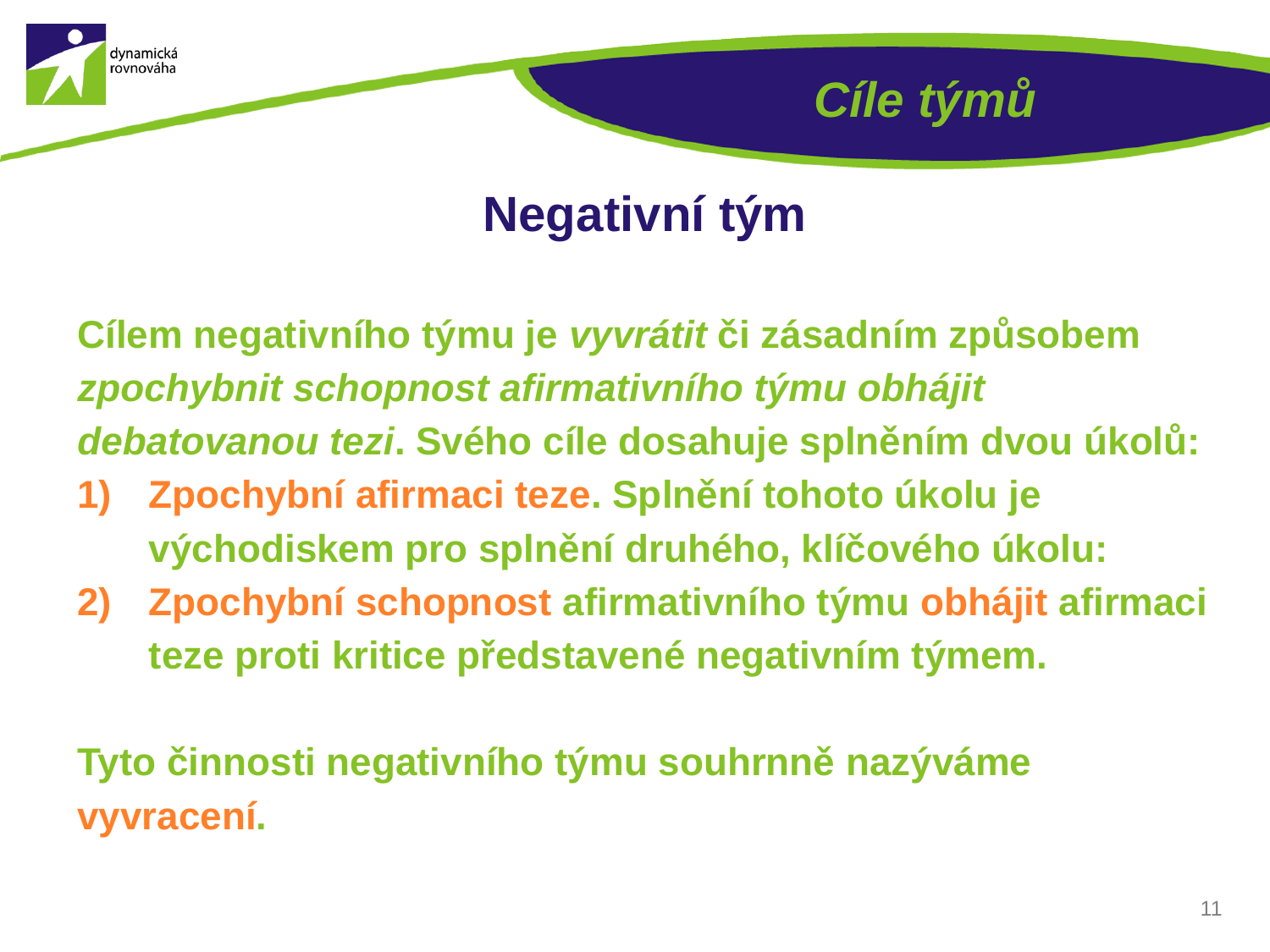

# Cíle týmů
Negativní tým
Cílem negativního týmu je vyvrátit či zásadním způsobem zpochybnit schopnost afirmativního týmu obhájit debatovanou tezi. Svého cíle dosahuje splněním dvou úkolů:
Zpochybní afirmaci teze. Splnění tohoto úkolu je východiskem pro splnění druhého, klíčového úkolu:
Zpochybní schopnost afirmativního týmu obhájit afirmaci teze proti kritice představené negativním týmem.

Tyto činnosti negativního týmu souhrnně nazýváme vyvracení.

11